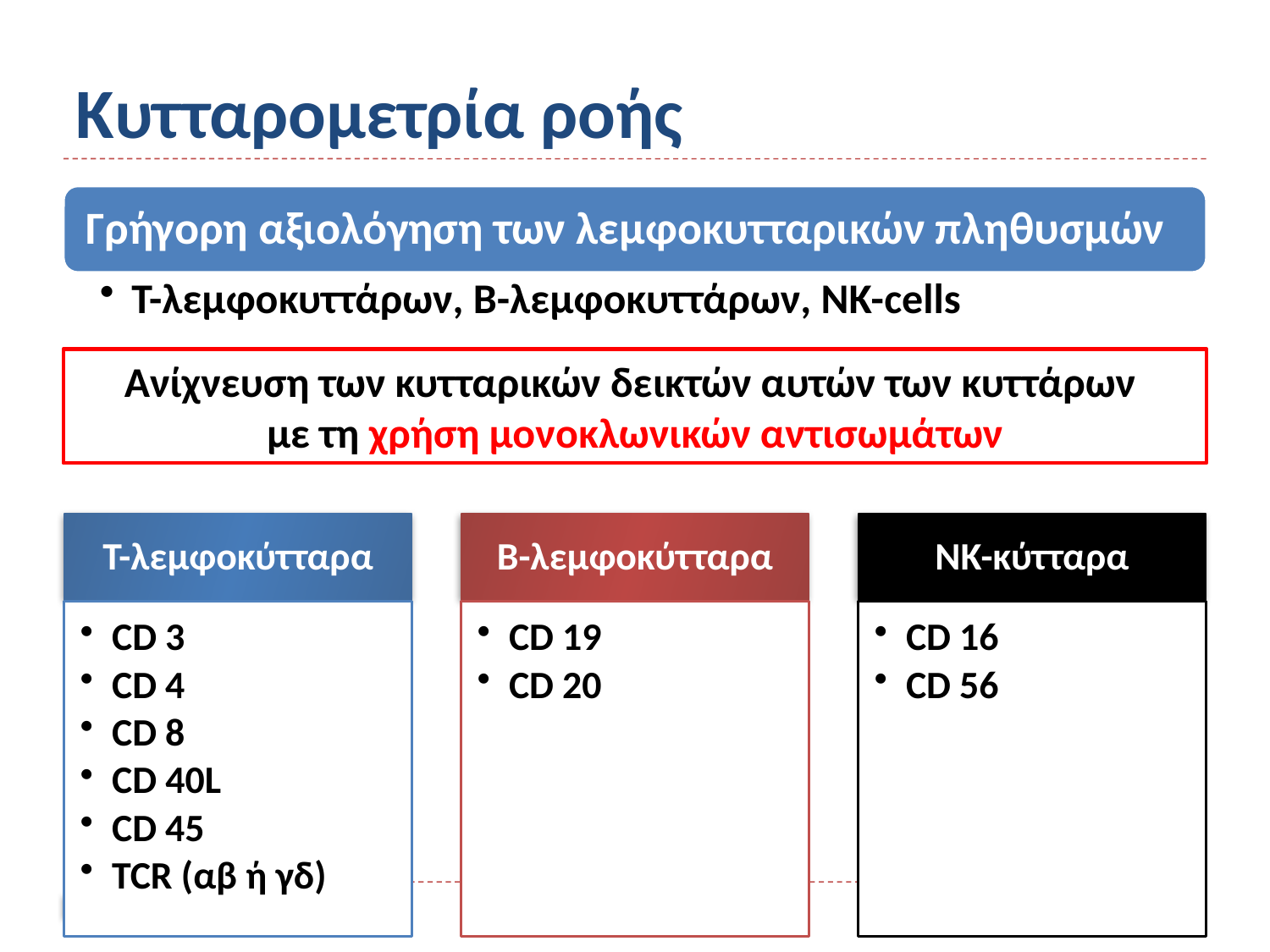

# Κυτταρομετρία ροής
Γρήγορη αξιολόγηση των λεμφοκυτταρικών πληθυσμών
Τ-λεμφοκυττάρων, Β-λεμφοκυττάρων, ΝΚ-cells
Ανίχνευση των κυτταρικών δεικτών αυτών των κυττάρων
με τη χρήση μονοκλωνικών αντισωμάτων
Τ-λεμφοκύτταρα
CD 3
CD 4
CD 8
CD 40L
CD 45
TCR (αβ ή γδ)
Β-λεμφοκύτταρα
CD 19
CD 20
ΝΚ-κύτταρα
CD 16
CD 56